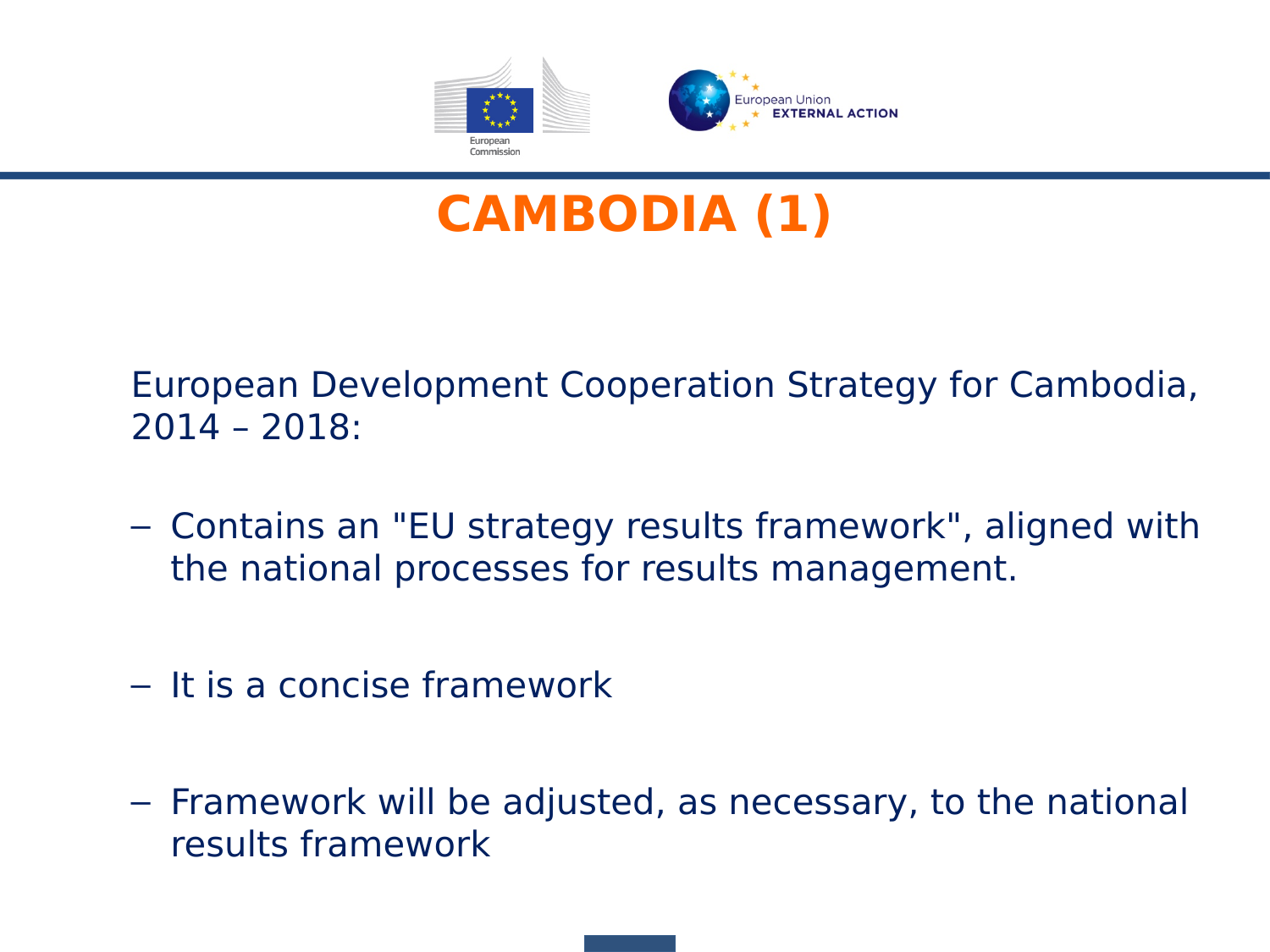

CAMBODIA (1)
European Development Cooperation Strategy for Cambodia, 2014 – 2018:

Contains an "EU strategy results framework", aligned with the national processes for results management.

It is a concise framework

Framework will be adjusted, as necessary, to the national results framework